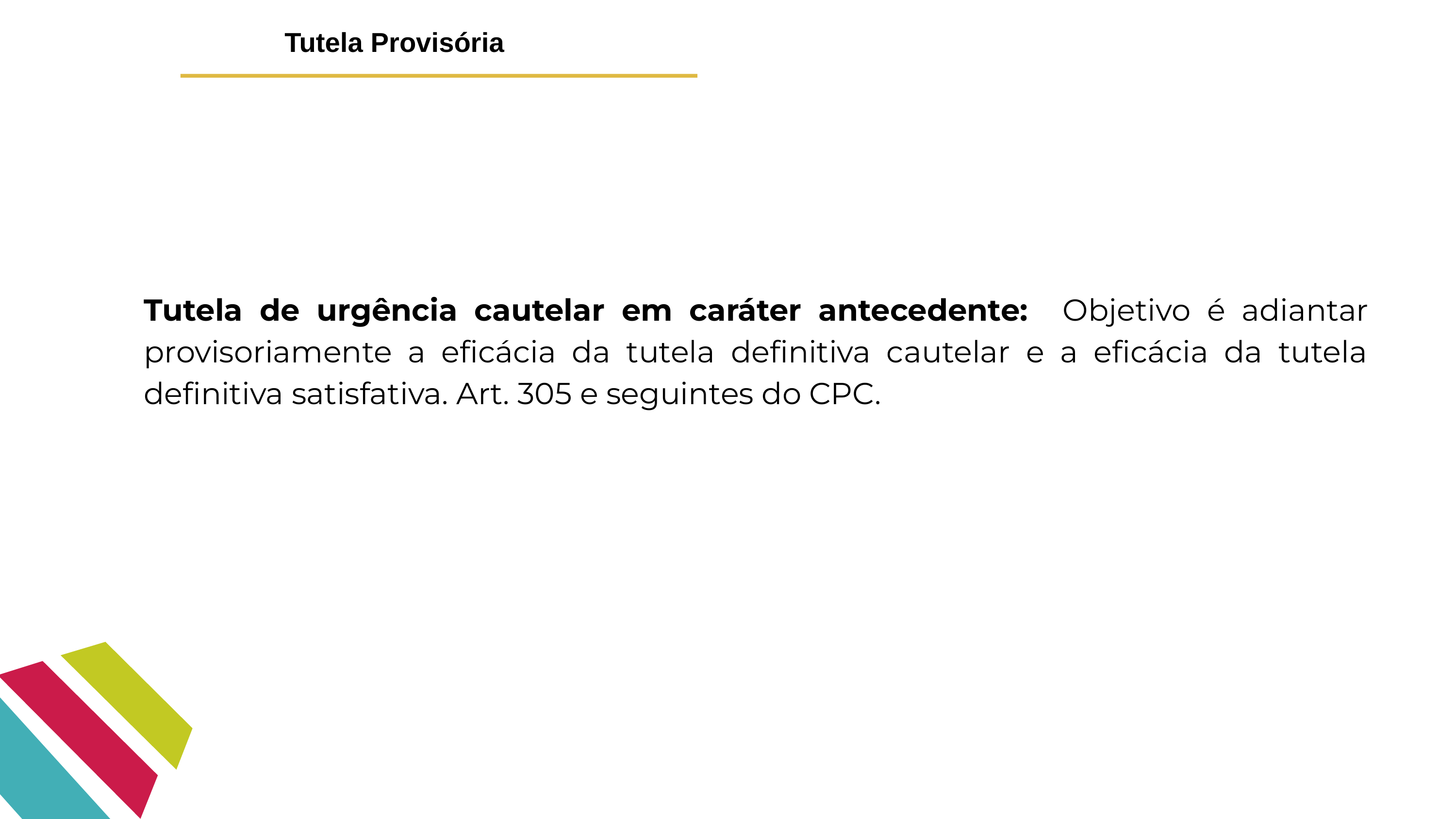

Tutela Provisória

Tutela de urgência cautelar em caráter antecedente:  Objetivo é adiantar provisoriamente a eficácia da tutela definitiva cautelar e a eficácia da tutela definitiva satisfativa. Art. 305 e seguintes do CPC.